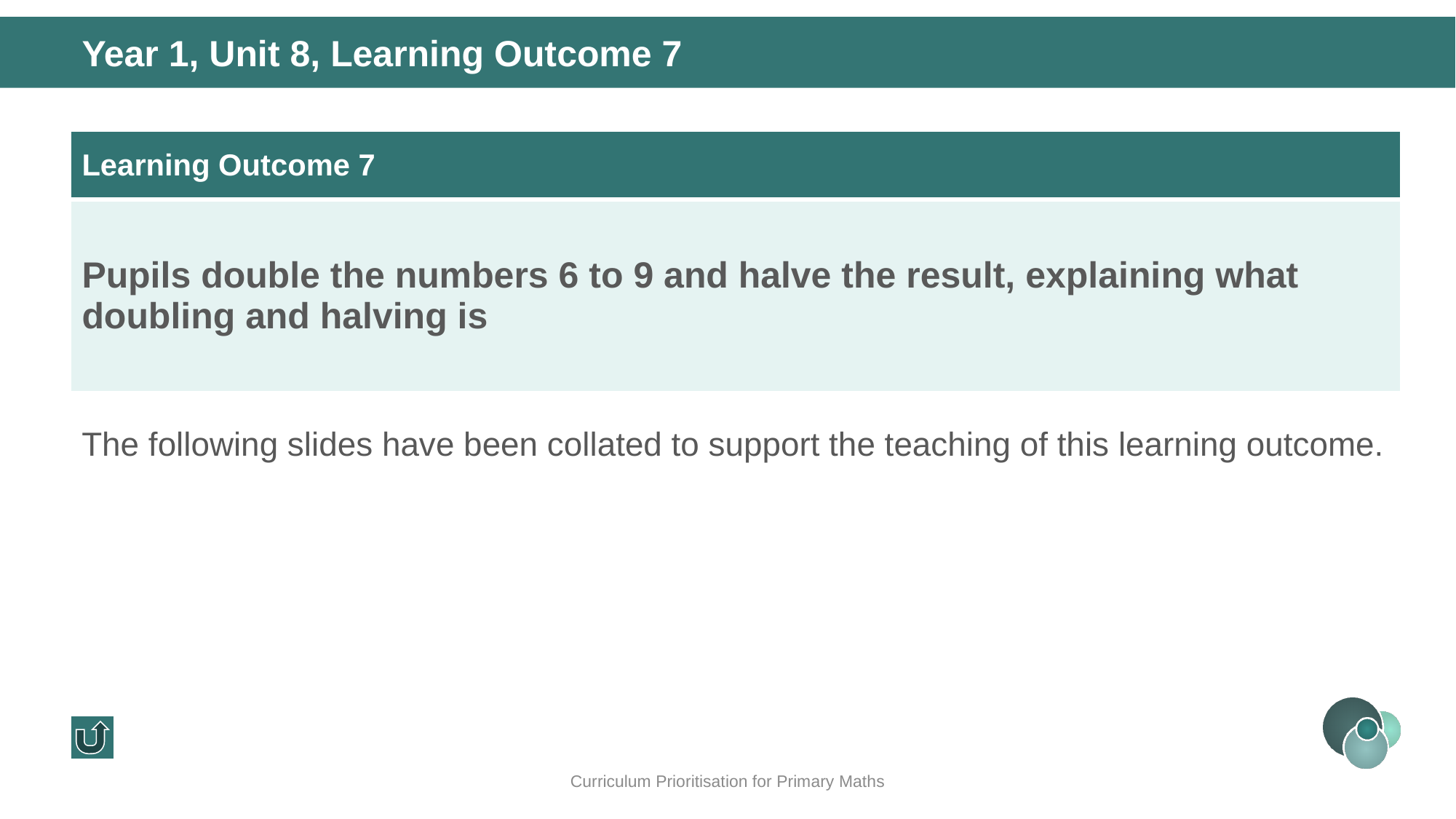

Year 1, Unit 8, Learning Outcome 7
| Learning Outcome 7 |
| --- |
| Pupils double the numbers 6 to 9 and halve the result, explaining what doubling and halving is |
The following slides have been collated to support the teaching of this learning outcome.

Curriculum Prioritisation for Primary Maths